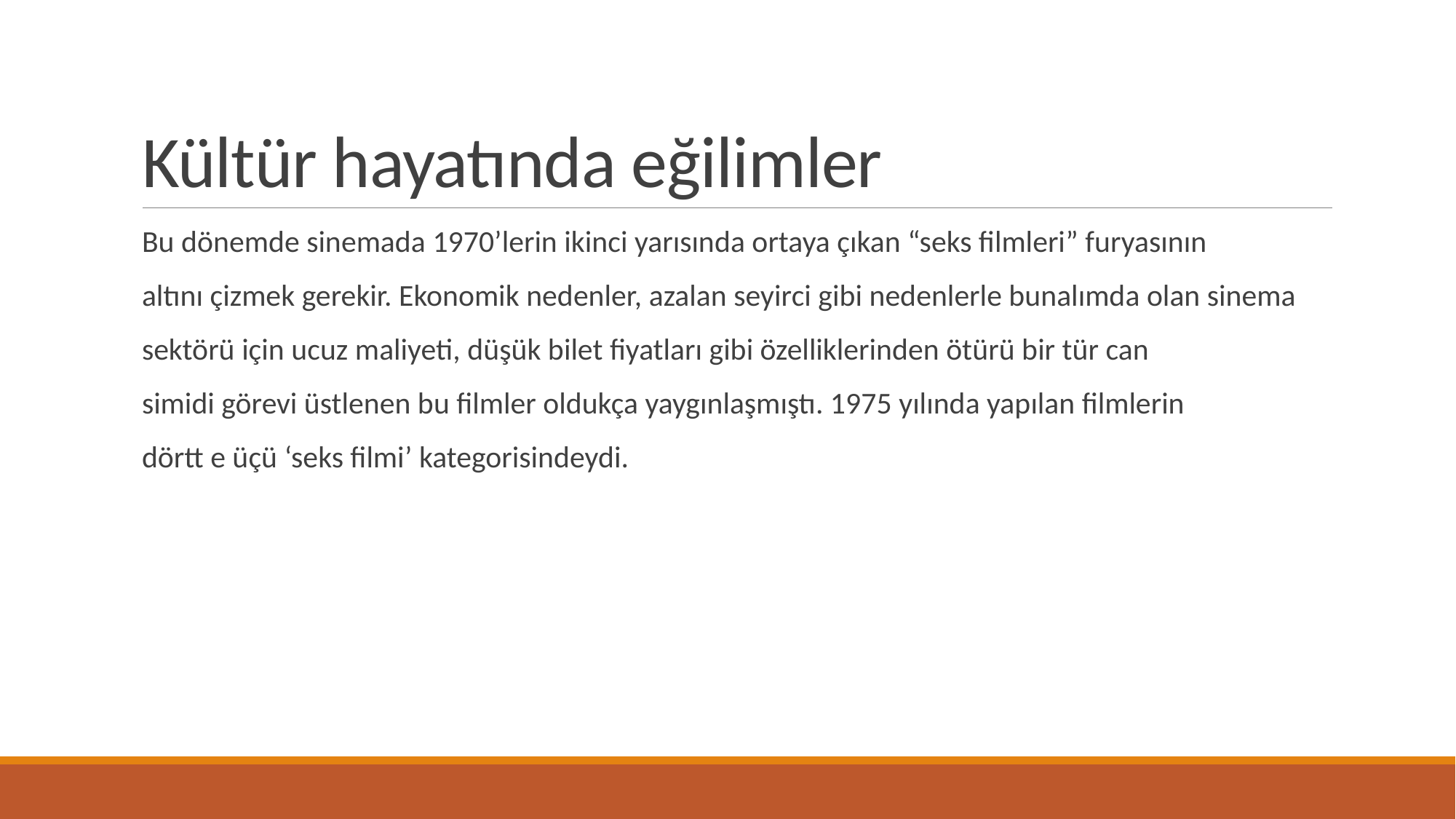

# Kültür hayatında eğilimler
Bu dönemde sinemada 1970’lerin ikinci yarısında ortaya çıkan “seks filmleri” furyasının
altını çizmek gerekir. Ekonomik nedenler, azalan seyirci gibi nedenlerle bunalımda olan sinema
sektörü için ucuz maliyeti, düşük bilet fiyatları gibi özelliklerinden ötürü bir tür can
simidi görevi üstlenen bu filmler oldukça yaygınlaşmıştı. 1975 yılında yapılan filmlerin
dörtt e üçü ‘seks filmi’ kategorisindeydi.